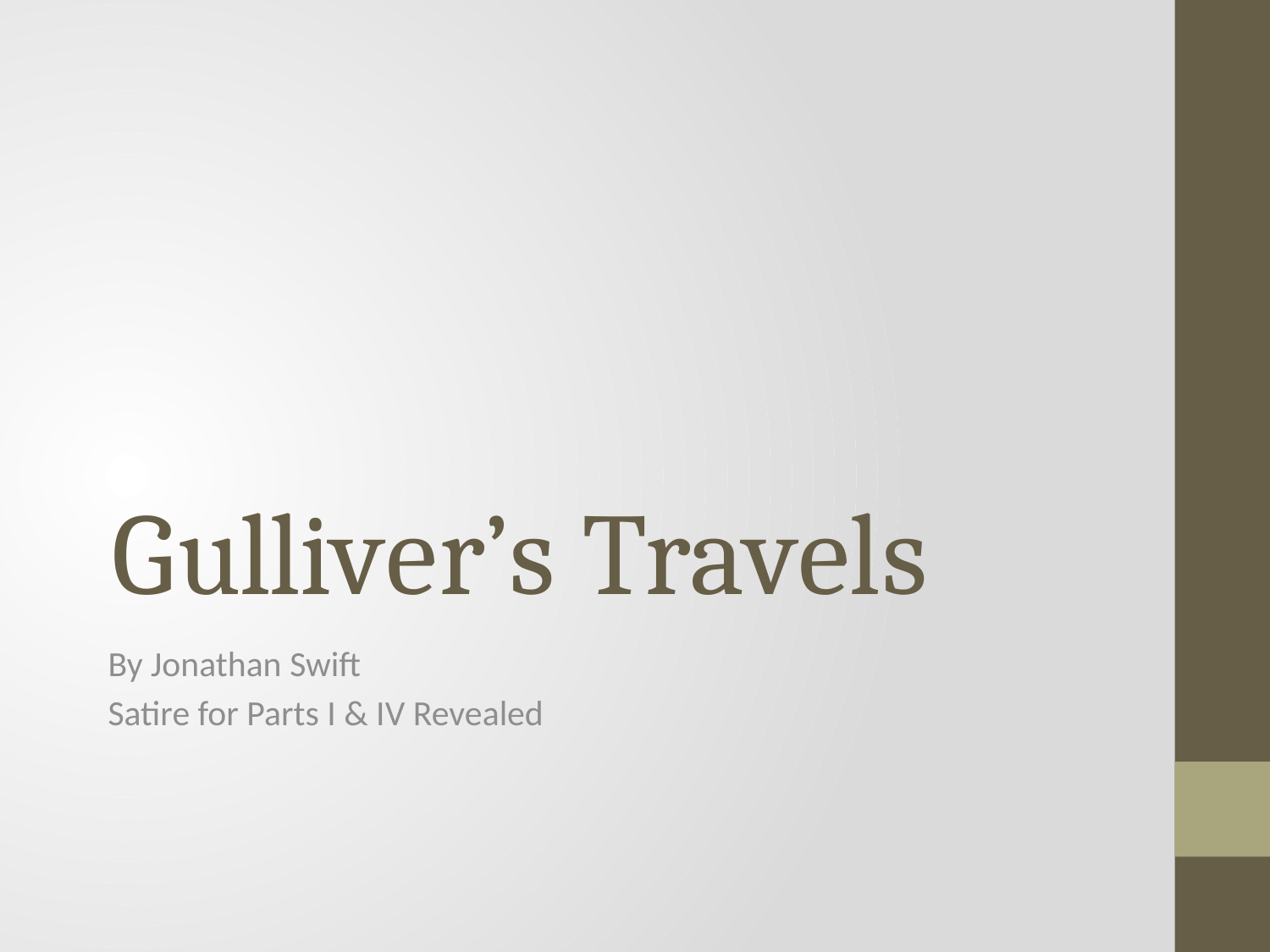

# Gulliver’s Travels
By Jonathan Swift
Satire for Parts I & IV Revealed